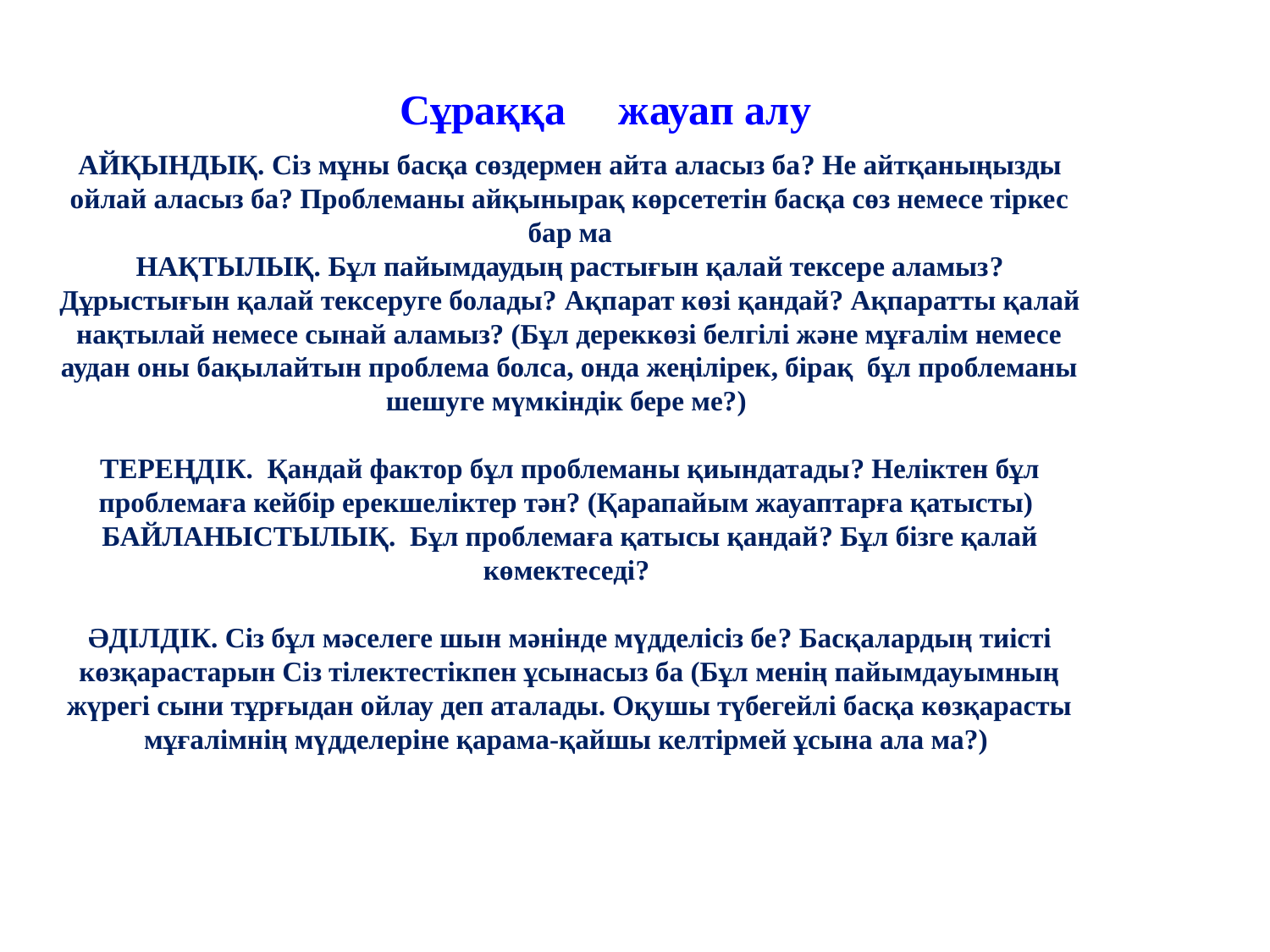

#
 Сұраққа     жауап алу
АЙҚЫНДЫҚ. Сіз мұны басқа сөздермен айта аласыз ба? Не айтқаныңызды ойлай аласыз ба? Проблеманы айқынырақ көрсететін басқа сөз немесе тіркес бар ма
НАҚТЫЛЫҚ. Бұл пайымдаудың растығын қалай тексере аламыз? Дұрыстығын қалай тексеруге болады? Ақпарат көзі қандай? Ақпаратты қалай нақтылай немесе сынай аламыз? (Бұл дереккөзі белгілі және мұғалім немесе аудан оны бақылайтын проблема болса, онда жеңілірек, бірақ  бұл проблеманы шешуге мүмкіндік бере ме?)

ТЕРЕҢДІК.  Қандай фактор бұл проблеманы қиындатады? Неліктен бұл проблемаға кейбір ерекшеліктер тән? (Қарапайым жауаптарға қатысты)
БАЙЛАНЫСТЫЛЫҚ.  Бұл проблемаға қатысы қандай? Бұл бізге қалай көмектеседі?

ӘДІЛДІК. Сіз бұл мәселеге шын мәнінде мүдделісіз бе? Басқалардың тиісті көзқарастарын Сіз тілектестікпен ұсынасыз ба (Бұл менің пайымдауымның жүрегі сыни тұрғыдан ойлау деп аталады. Оқушы түбегейлі басқа көзқарасты мұғалімнің мүдделеріне қарама-қайшы келтірмей ұсына ала ма?)